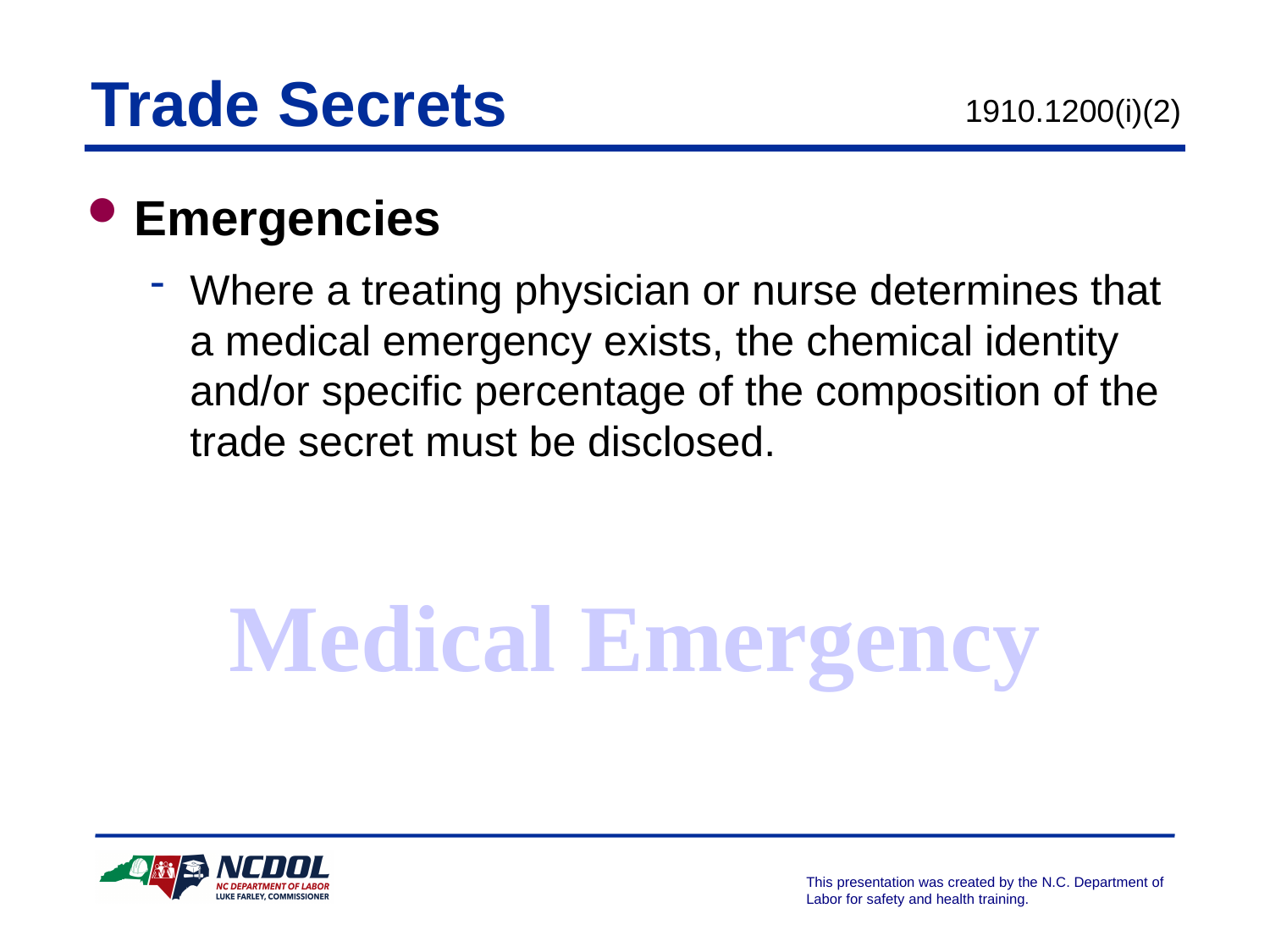

# Trade Secrets
1910.1200(i)(2)
Emergencies

Where a treating physician or nurse determines that a medical emergency exists, the chemical identity and/or specific percentage of the composition of the trade secret must be disclosed.
Medical Emergency